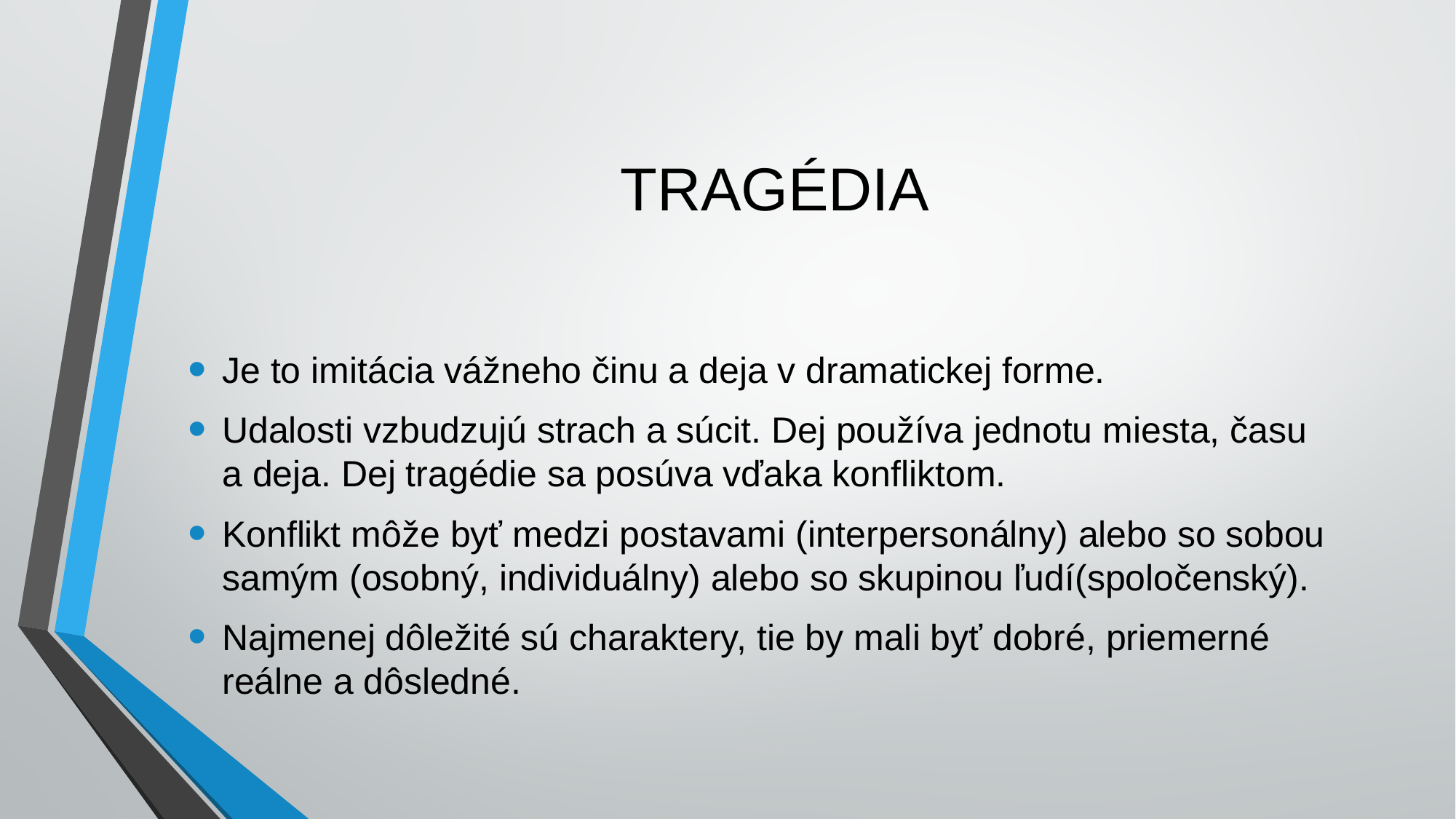

# TRAGÉDIA
Je to imitácia vážneho činu a deja v dramatickej forme.
Udalosti vzbudzujú strach a súcit. Dej používa jednotu miesta, času a deja. Dej tragédie sa posúva vďaka konfliktom.
Konflikt môže byť medzi postavami (interpersonálny) alebo so sobou  samým (osobný, individuálny) alebo so skupinou ľudí(spoločenský).
Najmenej dôležité sú charaktery, tie by mali byť dobré, priemerné reálne a dôsledné.